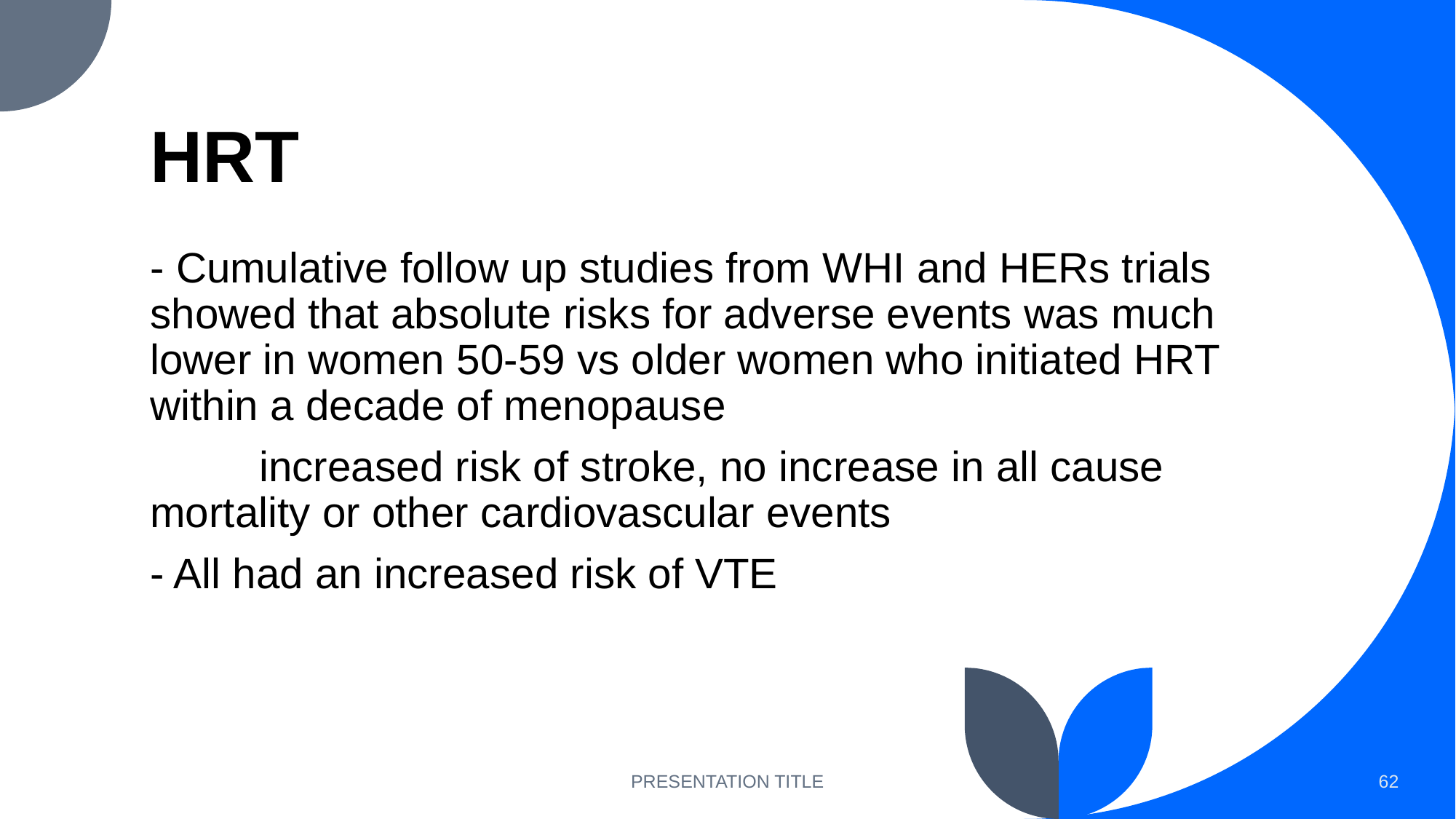

# HRT
- Cumulative follow up studies from WHI and HERs trials showed that absolute risks for adverse events was much lower in women 50-59 vs older women who initiated HRT within a decade of menopause
	increased risk of stroke, no increase in all cause mortality or other cardiovascular events
- All had an increased risk of VTE

PRESENTATION TITLE
62